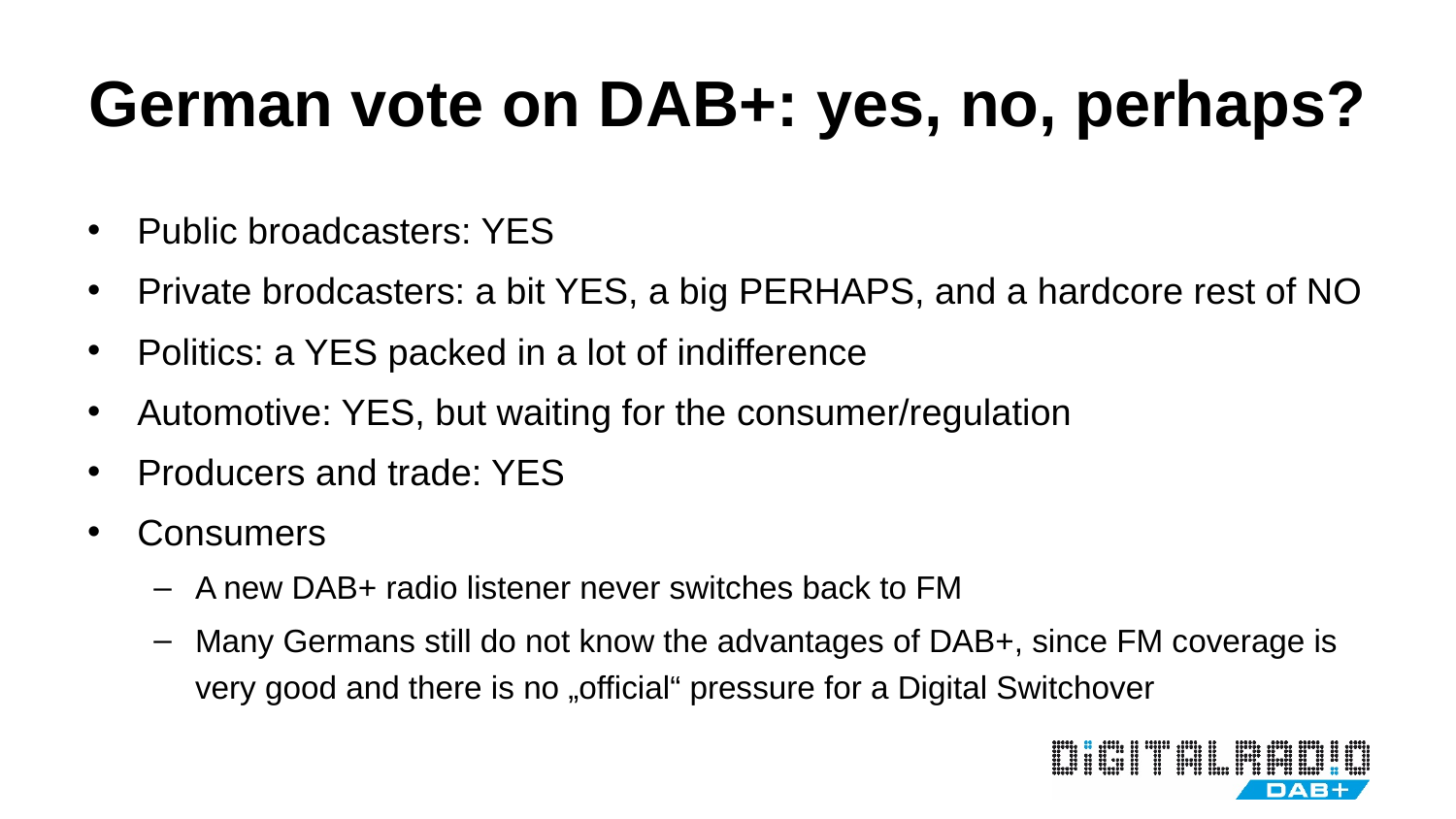

# German vote on DAB+: yes, no, perhaps?
Public broadcasters: YES
Private brodcasters: a bit YES, a big PERHAPS, and a hardcore rest of NO
Politics: a YES packed in a lot of indifference
Automotive: YES, but waiting for the consumer/regulation
Producers and trade: YES
Consumers
A new DAB+ radio listener never switches back to FM
Many Germans still do not know the advantages of DAB+, since FM coverage is very good and there is no „official“ pressure for a Digital Switchover